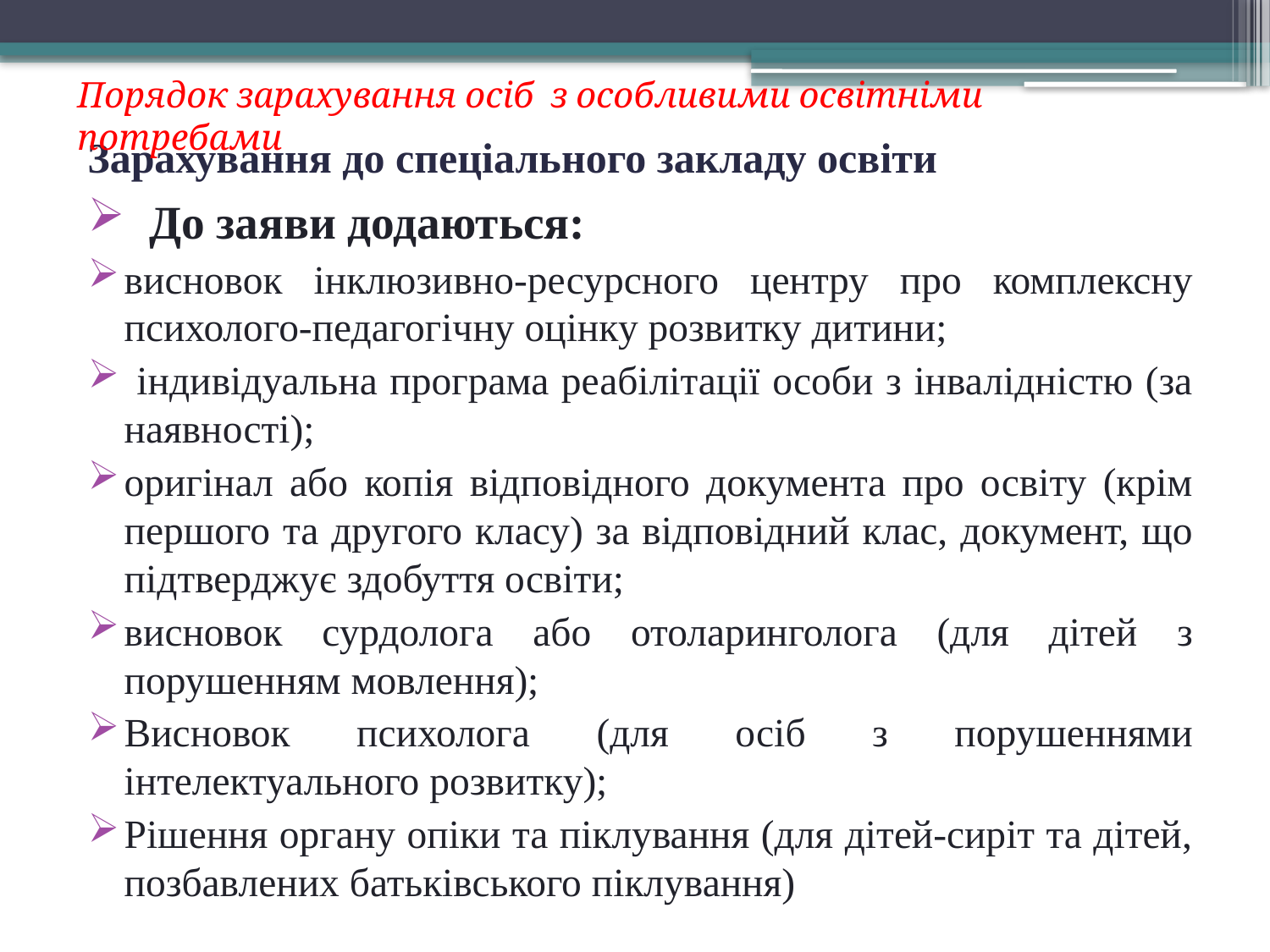

Порядок зарахування осіб  з особливими освітніми потребами
# Зарахування до спеціального закладу освіти
  До заяви додаються:
висновок інклюзивно-ресурсного центру про комплексну психолого-педагогічну оцінку розвитку дитини;
 індивідуальна програма реабілітації особи з інвалідністю (за наявності);
оригінал або копія відповідного документа про освіту (крім першого та другого класу) за відповідний клас, документ, що підтверджує здобуття освіти;
висновок сурдолога або отоларинголога (для дітей з порушенням мовлення);
Висновок психолога (для осіб з порушеннями інтелектуального розвитку);
Рішення органу опіки та піклування (для дітей-сиріт та дітей, позбавлених батьківського піклування)